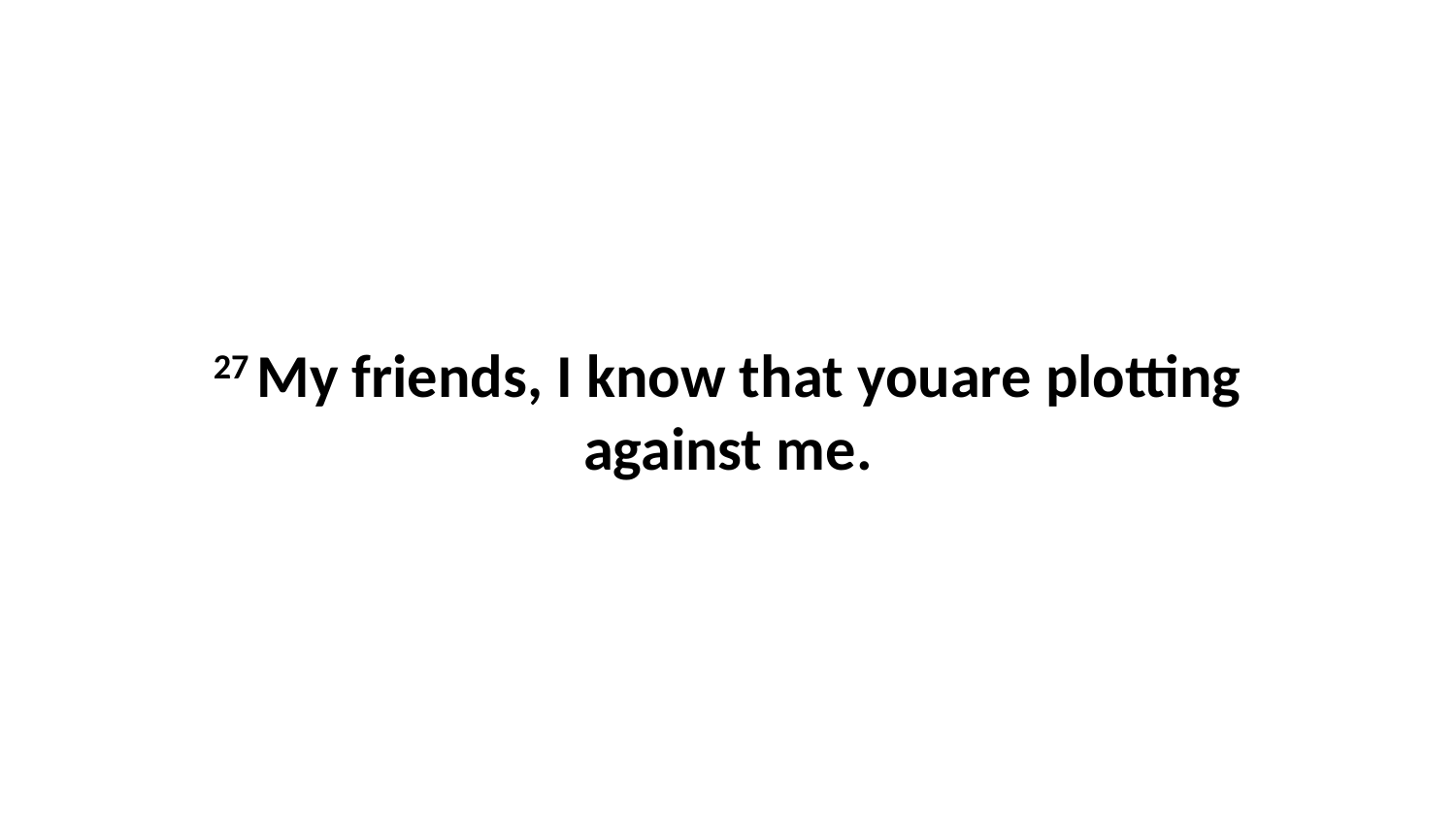

27 My friends, I know that youare plotting against me.